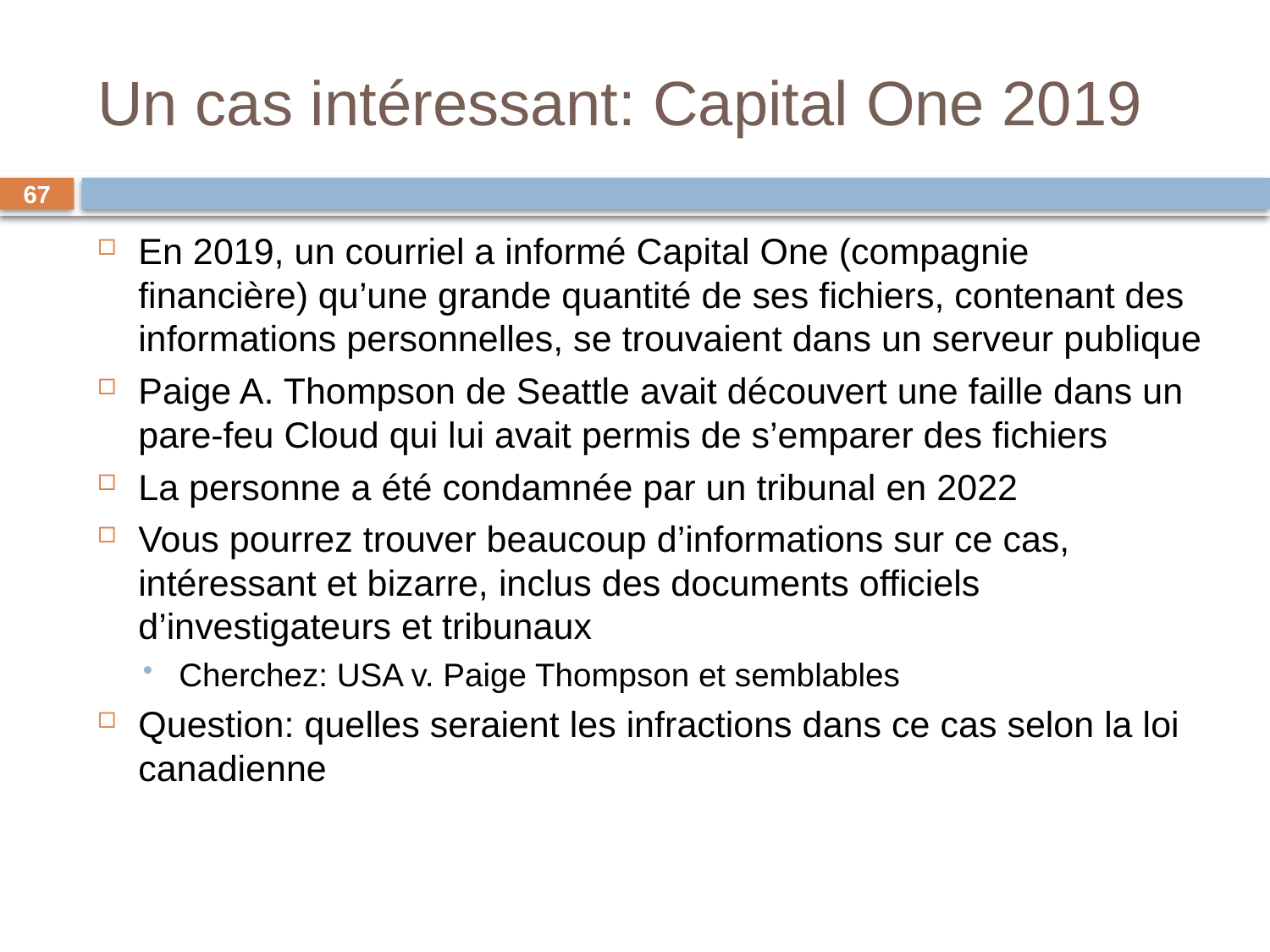

# Un cas intéressant: Capital One 2019
67
En 2019, un courriel a informé Capital One (compagnie financière) qu’une grande quantité de ses fichiers, contenant des informations personnelles, se trouvaient dans un serveur publique
Paige A. Thompson de Seattle avait découvert une faille dans un pare-feu Cloud qui lui avait permis de s’emparer des fichiers
La personne a été condamnée par un tribunal en 2022
Vous pourrez trouver beaucoup d’informations sur ce cas, intéressant et bizarre, inclus des documents officiels d’investigateurs et tribunaux
Cherchez: USA v. Paige Thompson et semblables
Question: quelles seraient les infractions dans ce cas selon la loi canadienne